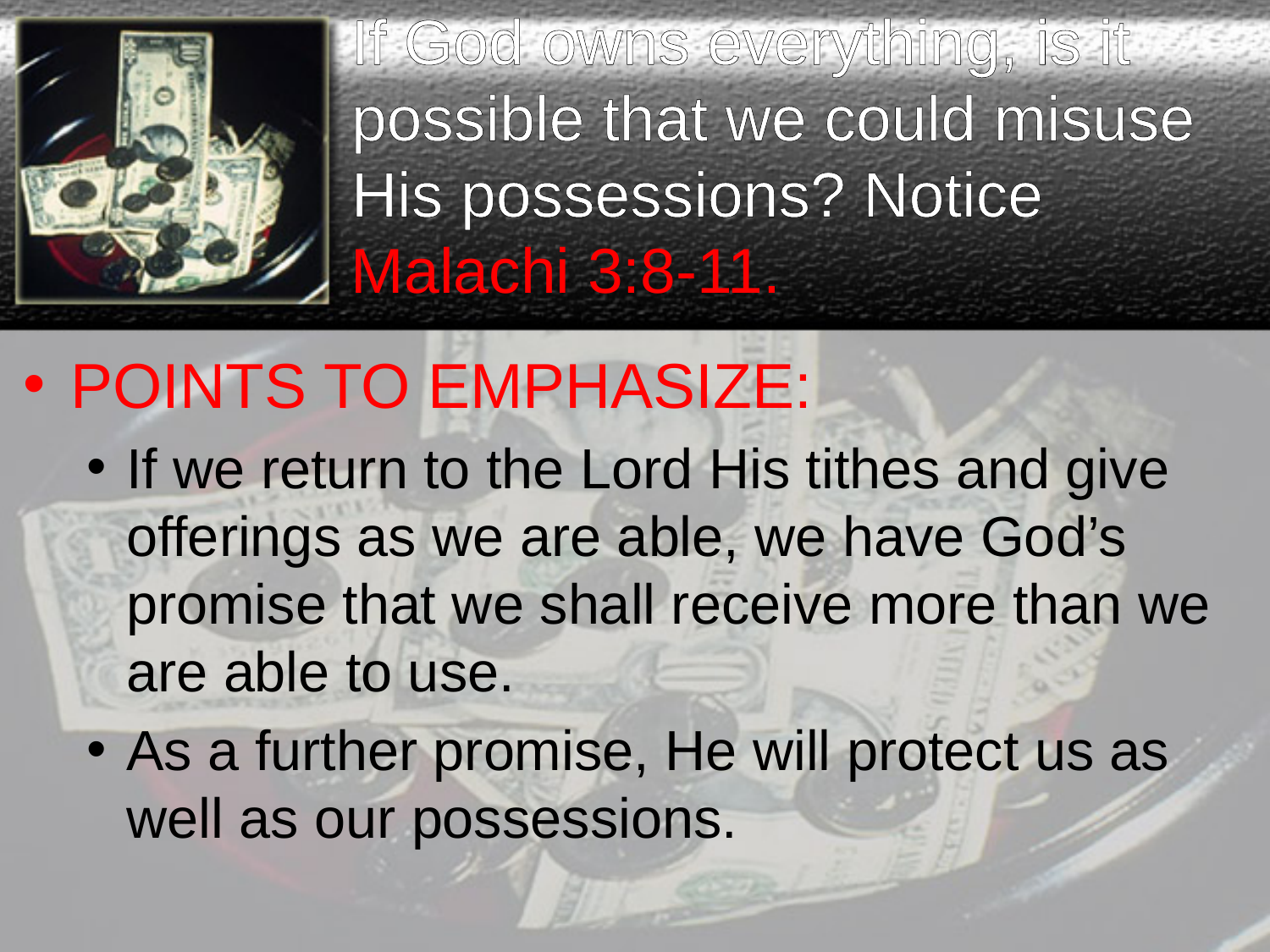

# If God owns everything, is it possible that we could misuse His possessions? Notice Malachi 3:8-11.
POINTS TO EMPHASIZE:
If we return to the Lord His tithes and give offerings as we are able, we have God’s promise that we shall receive more than we are able to use.
As a further promise, He will protect us as well as our possessions.